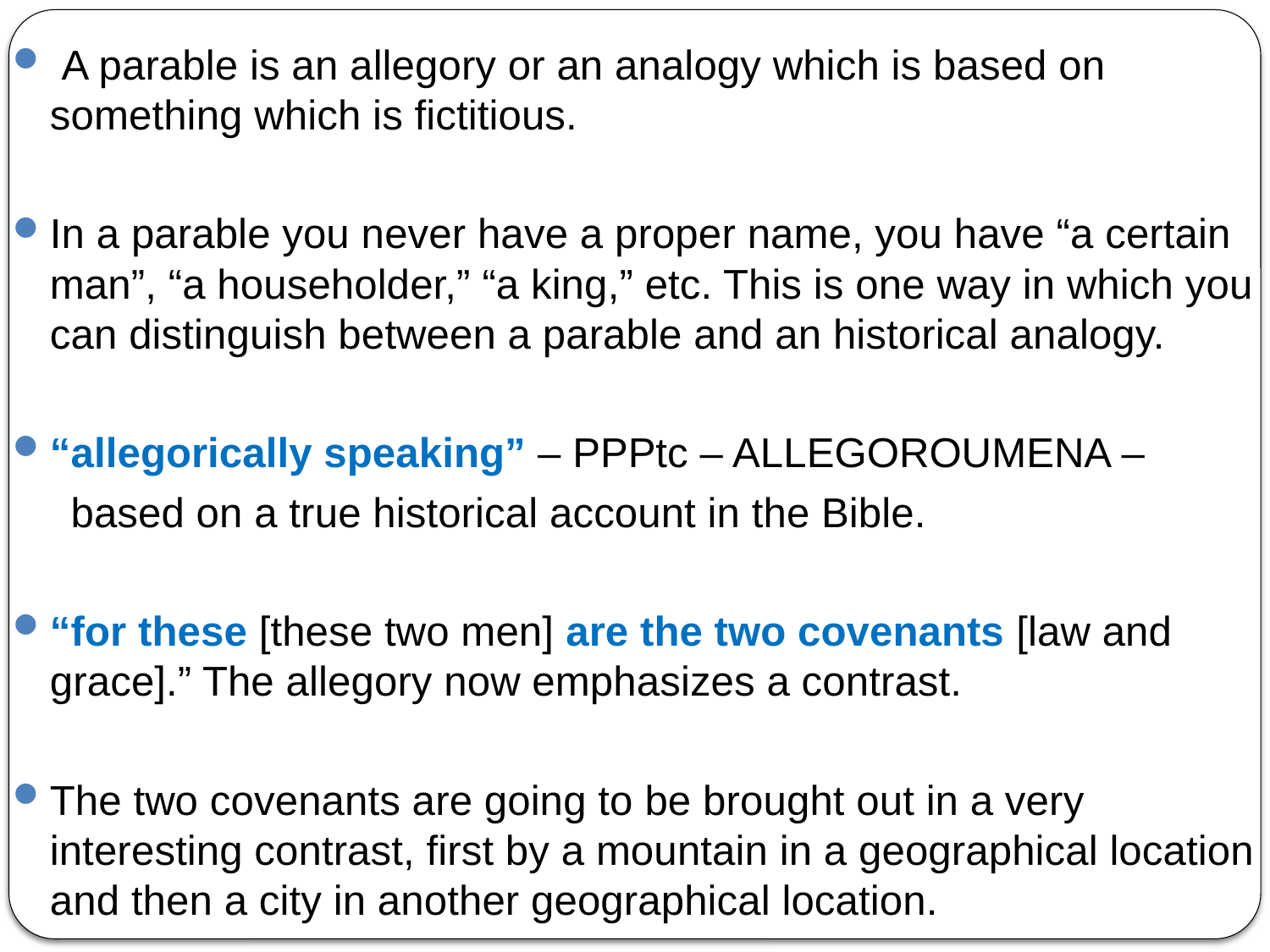

A parable is an allegory or an analogy which is based on something which is fictitious.

In a parable you never have a proper name, you have “a certain man”, “a householder,” “a king,” etc. This is one way in which you can distinguish between a parable and an historical analogy.

“allegorically speaking” – PPPtc – ALLEGOROUMENA –
     based on a true historical account in the Bible.

“for these [these two men] are the two covenants [law and grace].” The allegory now emphasizes a contrast.

The two covenants are going to be brought out in a very interesting contrast, first by a mountain in a geographical location and then a city in another geographical location.